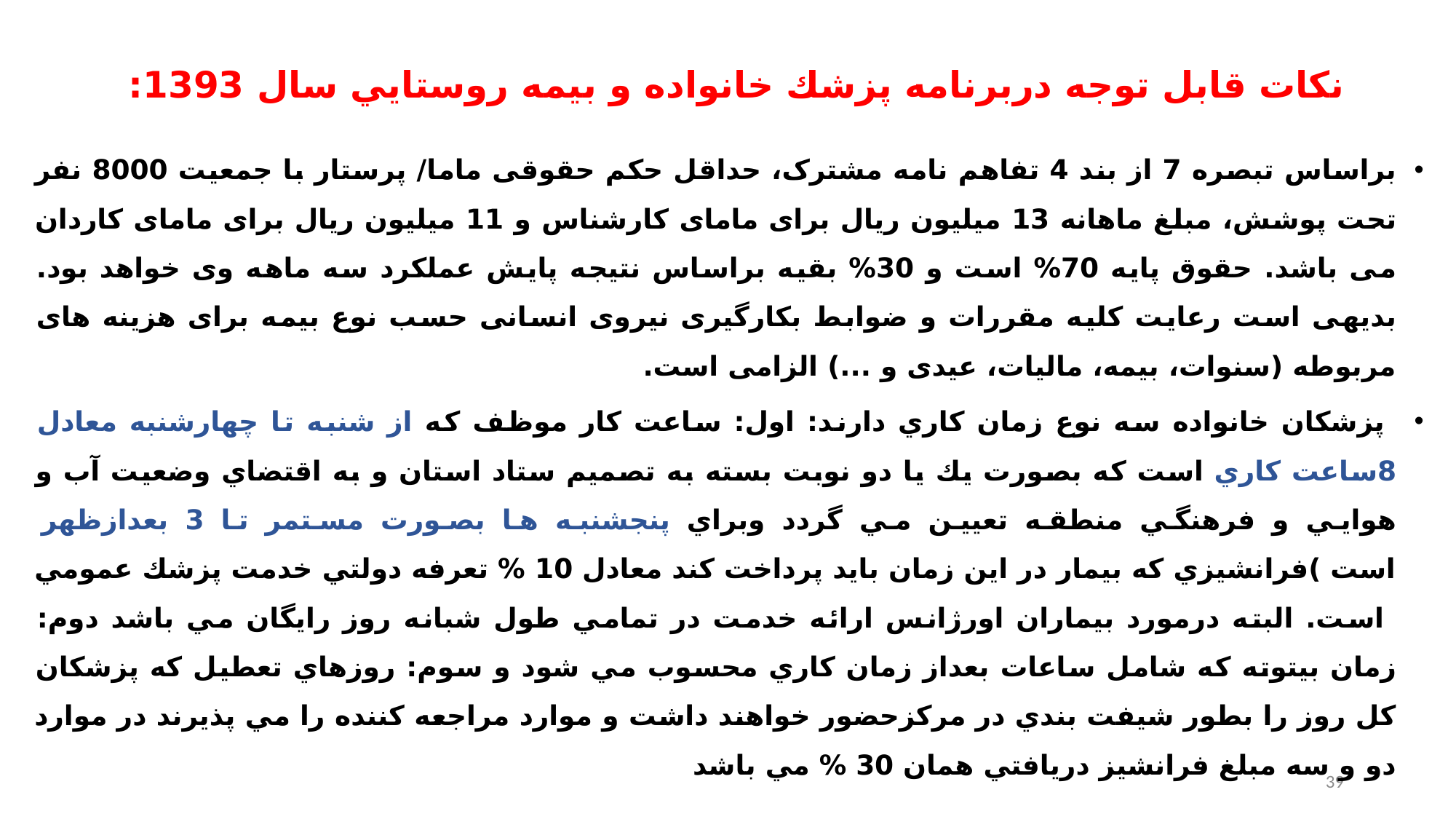

# نكات قابل توجه دربرنامه پزشك خانواده و بيمه روستايي سال 1393:
براساس تبصره 7 از بند 4 تفاهم نامه مشترک، حداقل حکم حقوقی ماما/ پرستار با جمعیت 8000 نفر تحت پوشش، مبلغ ماهانه 13 میلیون ریال برای مامای کارشناس و 11 میلیون ریال برای مامای کاردان می باشد. حقوق پایه 70% است و 30% بقیه براساس نتیجه پایش عملکرد سه ماهه وی خواهد بود. بدیهی است رعایت کلیه مقررات و ضوابط بکارگیری نیروی انسانی حسب نوع بیمه برای هزینه های مربوطه (سنوات، بیمه، مالیات، عیدی و ...) الزامی است.
 پزشكان خانواده سه نوع زمان كاري دارند: اول: ساعت كار موظف كه از شنبه تا چهارشنبه معادل 8ساعت كاري است كه بصورت يك يا دو نوبت بسته به تصميم ستاد استان و به اقتضاي وضعيت آب و هوايي و فرهنگي منطقه تعيين مي گردد وبراي پنجشنبه ها بصورت مستمر تا 3 بعدازظهر است )فرانشيزي كه بيمار در اين زمان بايد پرداخت كند معادل 10 % تعرفه دولتي خدمت پزشك عمومي  است. البته درمورد بيماران اورژانس ارائه خدمت در تمامي طول شبانه روز رايگان مي باشد دوم: زمان بيتوته كه شامل ساعات بعداز زمان كاري محسوب مي شود و سوم: روزهاي تعطيل كه پزشكان كل روز را بطور شيفت بندي در مركزحضور خواهند داشت و موارد مراجعه كننده را مي پذيرند در موارد دو و سه مبلغ فرانشيز دريافتي همان 30 % مي باشد

39